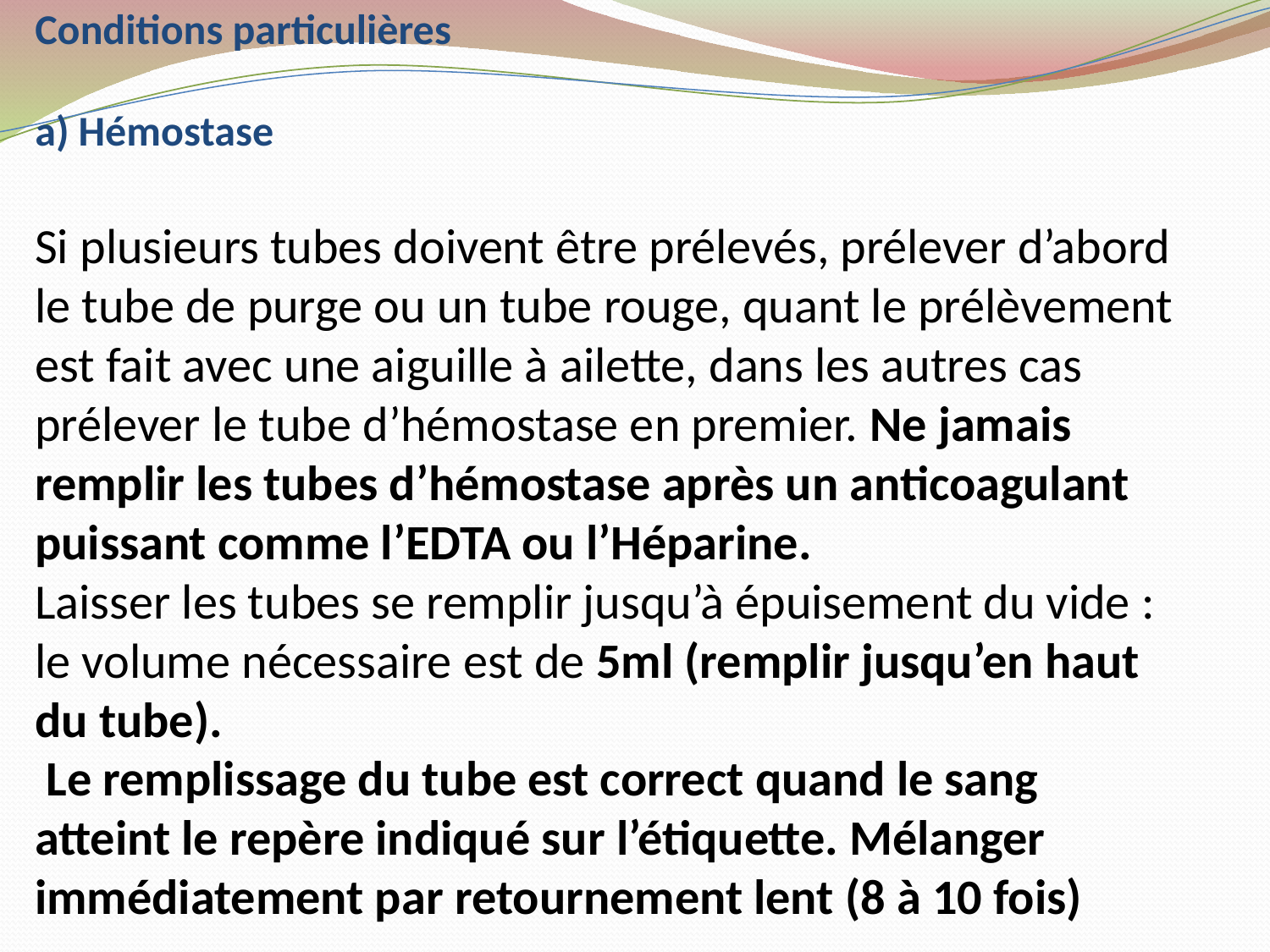

# Conditions particulières a) Hémostase Si plusieurs tubes doivent être prélevés, prélever d’abord le tube de purge ou un tube rouge, quant le prélèvement est fait avec une aiguille à ailette, dans les autres cas prélever le tube d’hémostase en premier. Ne jamais remplir les tubes d’hémostase après un anticoagulant puissant comme l’EDTA ou l’Héparine. Laisser les tubes se remplir jusqu’à épuisement du vide : le volume nécessaire est de 5ml (remplir jusqu’en haut du tube). Le remplissage du tube est correct quand le sang atteint le repère indiqué sur l’étiquette. Mélanger immédiatement par retournement lent (8 à 10 fois)